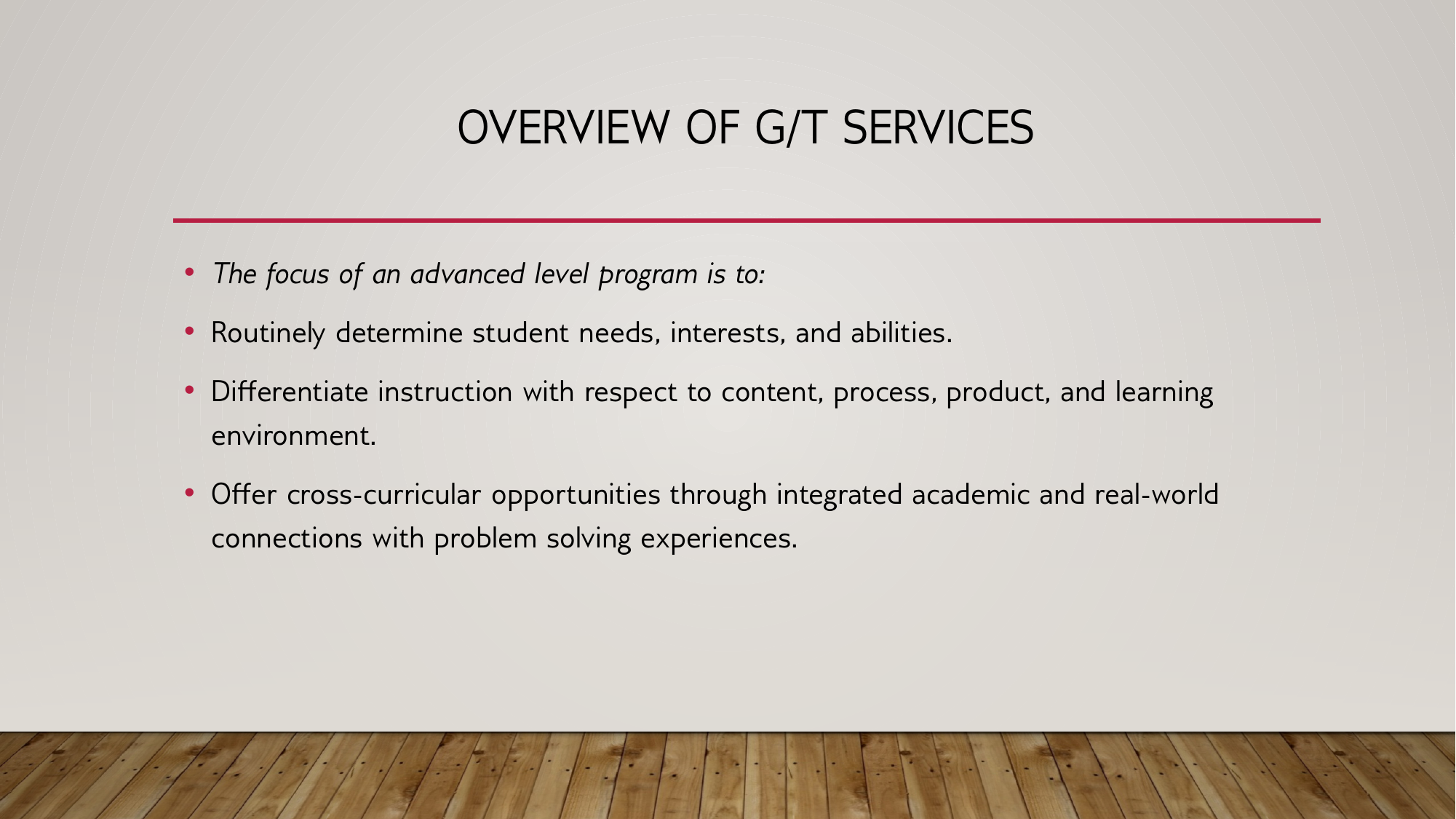

# Overview of g/t services
The focus of an advanced level program is to:
Routinely determine student needs, interests, and abilities.
Differentiate instruction with respect to content, process, product, and learning environment.
Offer cross-curricular opportunities through integrated academic and real-world connections with problem solving experiences.